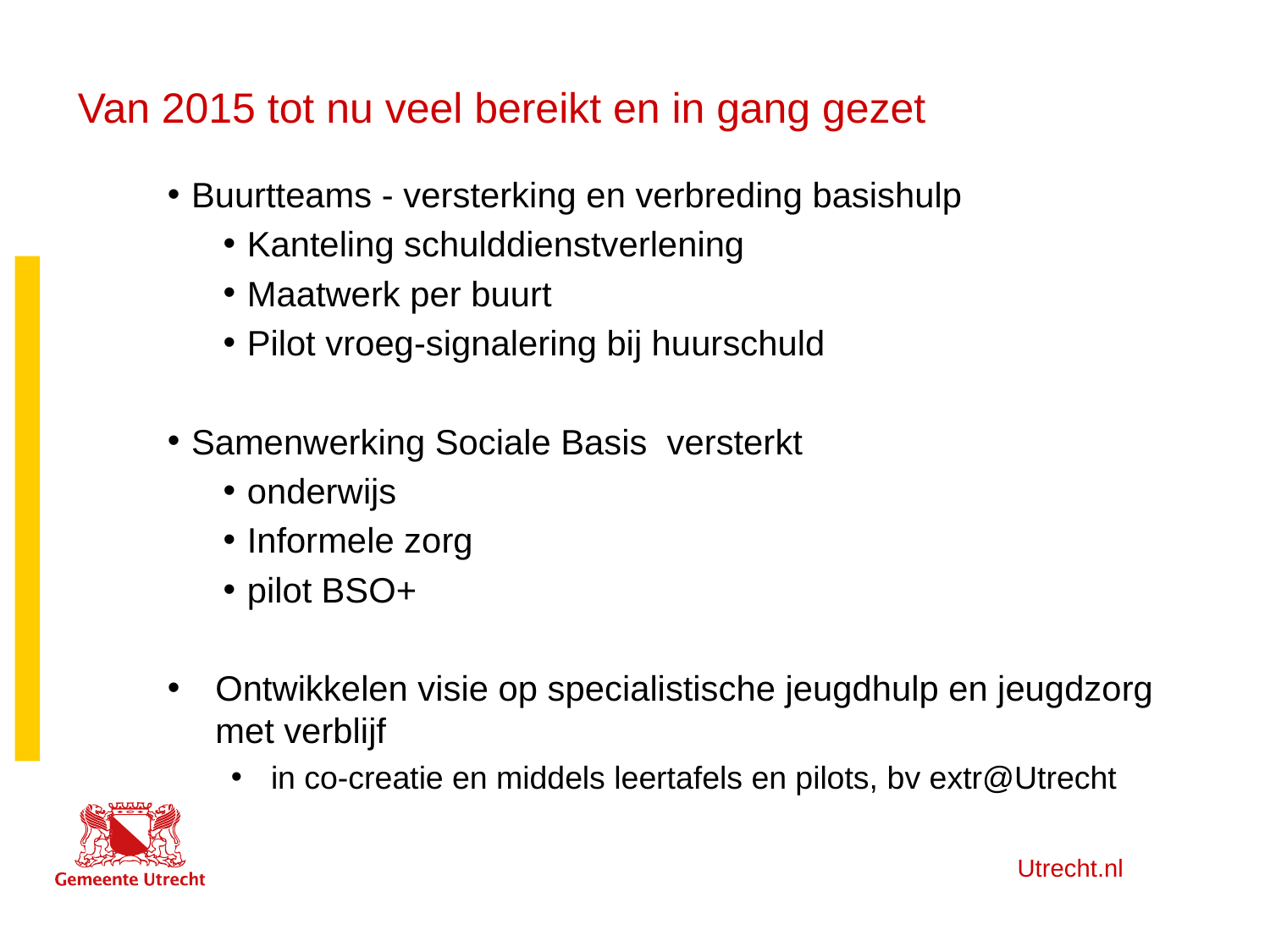

# Van 2015 tot nu veel bereikt en in gang gezet
Buurtteams - versterking en verbreding basishulp
Kanteling schulddienstverlening
Maatwerk per buurt
Pilot vroeg-signalering bij huurschuld

Samenwerking Sociale Basis  versterkt
onderwijs
Informele zorg
pilot BSO+

Ontwikkelen visie op specialistische jeugdhulp en jeugdzorg met verblijf
in co-creatie en middels leertafels en pilots, bv extr@Utrecht